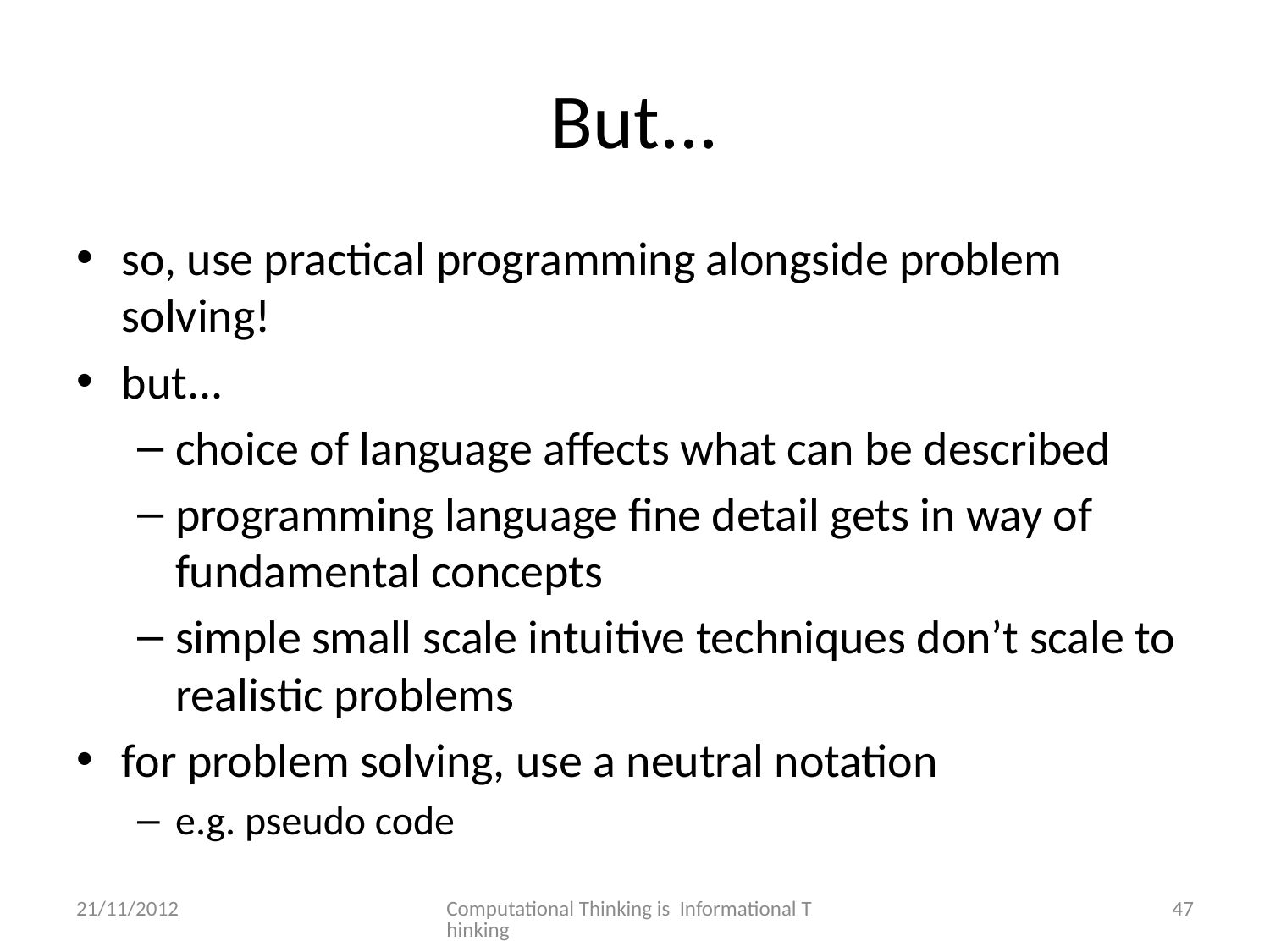

# But...
so, use practical programming alongside problem solving!
but...
choice of language affects what can be described
programming language fine detail gets in way of fundamental concepts
simple small scale intuitive techniques don’t scale to realistic problems
for problem solving, use a neutral notation
e.g. pseudo code
21/11/2012
Computational Thinking is  Informational Thinking
47